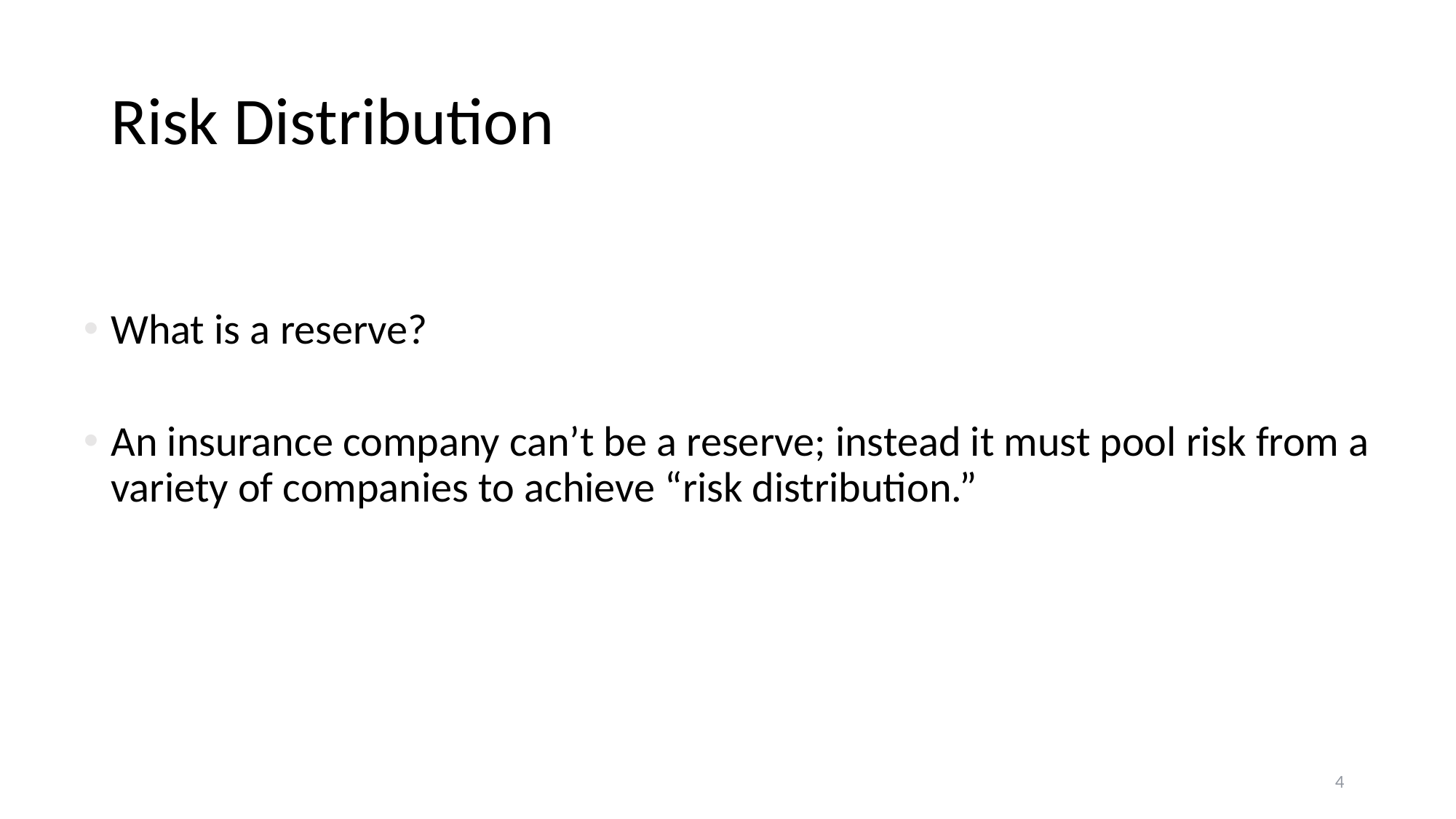

# Risk Distribution
What is a reserve?
An insurance company can’t be a reserve; instead it must pool risk from a variety of companies to achieve “risk distribution.”
4